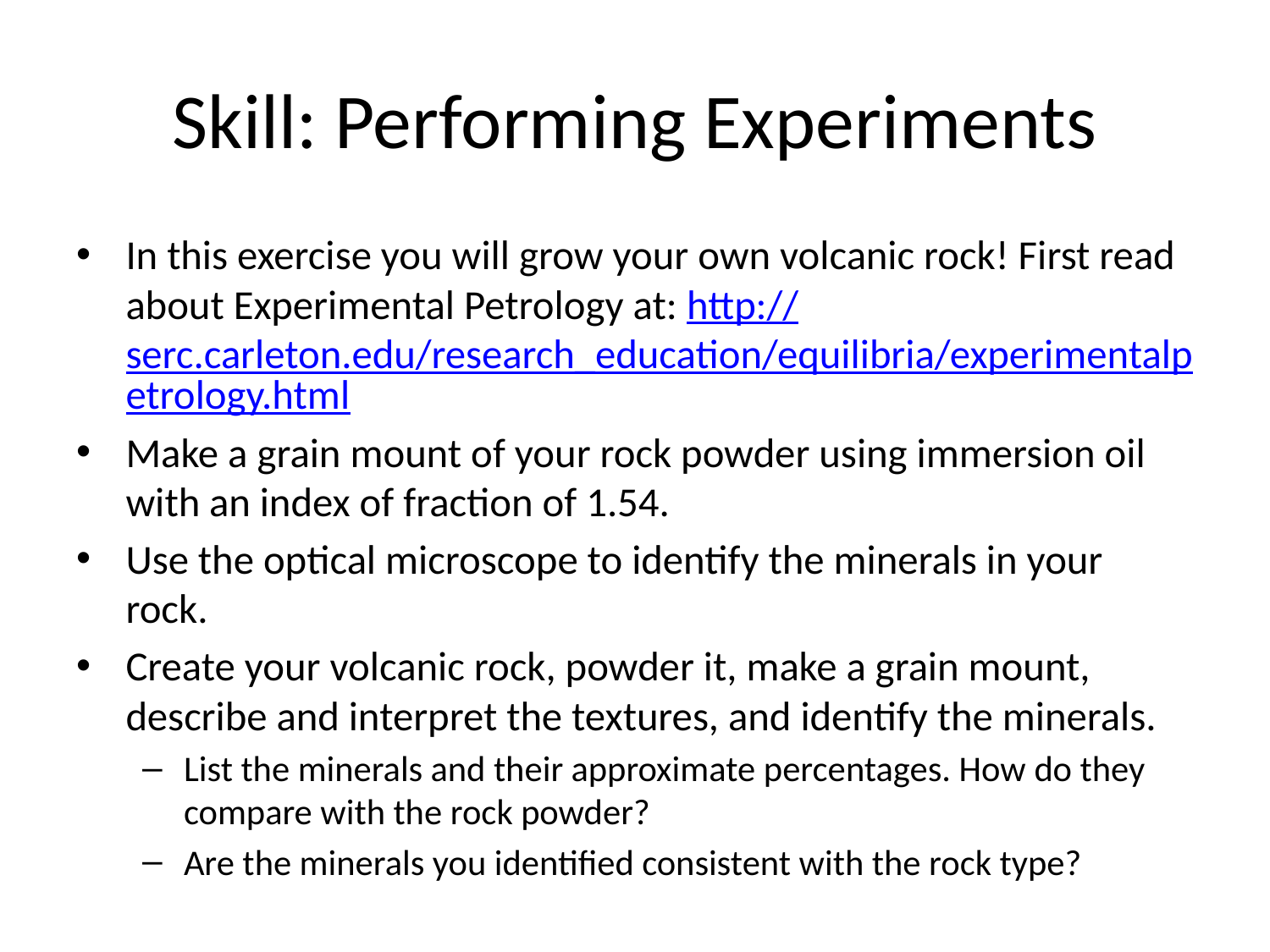

# Skill: Performing Experiments
In this exercise you will grow your own volcanic rock! First read about Experimental Petrology at: http://serc.carleton.edu/research_education/equilibria/experimentalpetrology.html
Make a grain mount of your rock powder using immersion oil with an index of fraction of 1.54.
Use the optical microscope to identify the minerals in your rock.
Create your volcanic rock, powder it, make a grain mount, describe and interpret the textures, and identify the minerals.
List the minerals and their approximate percentages. How do they compare with the rock powder?
Are the minerals you identified consistent with the rock type?